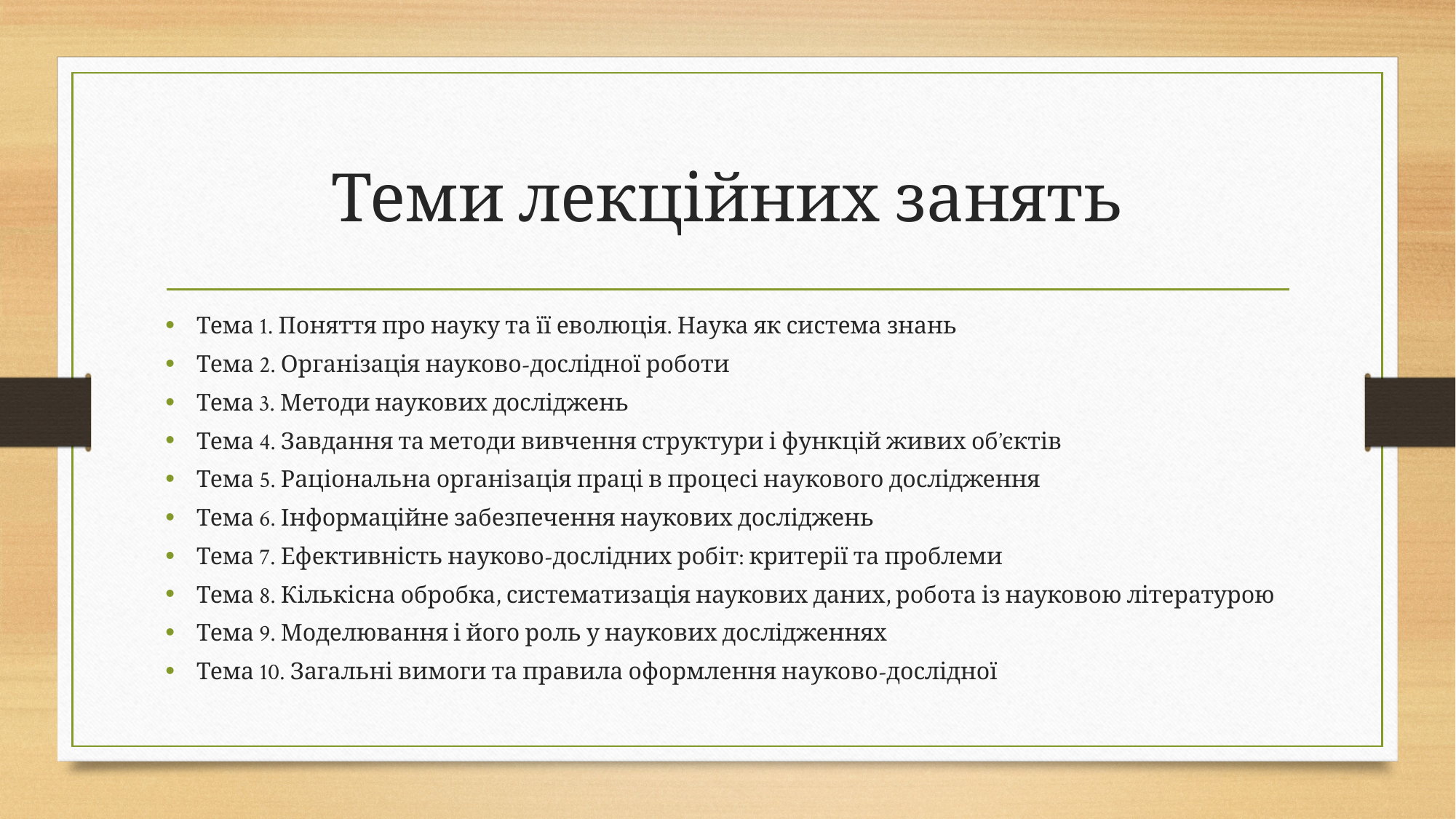

# Теми лекційних занять
Тема 1. Поняття про науку та її еволюція. Наука як система знань
Тема 2. Організація науково-дослідної роботи
Тема 3. Методи наукових досліджень
Тема 4. Завдання та методи вивчення структури і функцій живих об’єктів
Тема 5. Раціональна організація праці в процесі наукового дослідження
Тема 6. Інформаційне забезпечення наукових досліджень
Тема 7. Ефективність науково-дослідних робіт: критерії та проблеми
Тема 8. Кількісна обробка, систематизація наукових даних, робота із науковою літературою
Тема 9. Моделювання і його роль у наукових дослідженнях
Тема 10. Загальні вимоги та правила оформлення науково-дослідної